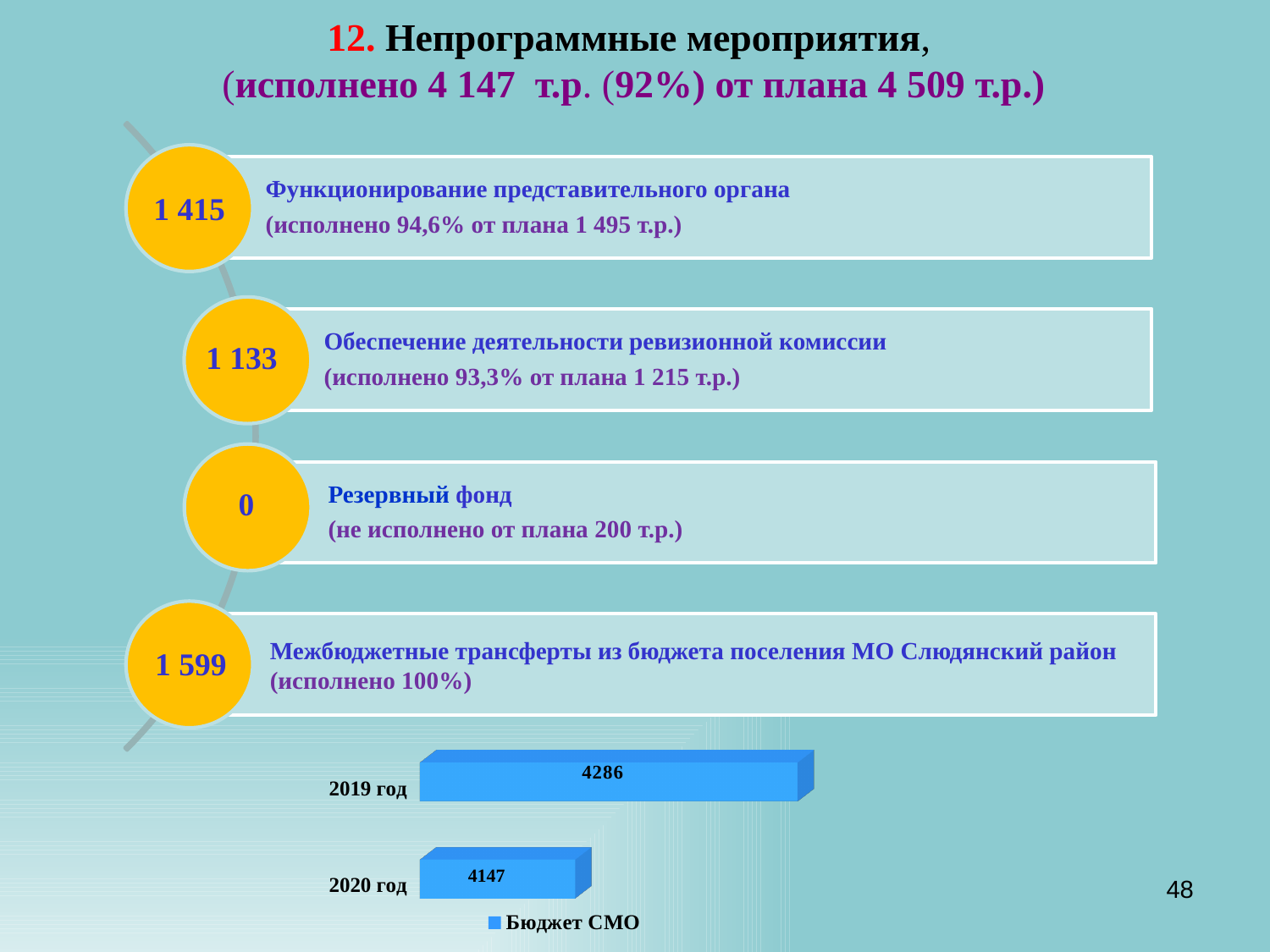

# 12. Непрограммные мероприятия, (исполнено 4 147  т.р. (92%) от плана 4 509 т.р.)
Функционирование представительного органа
(исполнено 94,6% от плана 1 495 т.р.)
Обеспечение деятельности ревизионной комиссии
(исполнено 93,3% от плана 1 215 т.р.)
Резервный фонд
(не исполнено от плана 200 т.р.)
Межбюджетные трансферты из бюджета поселения МО Слюдянский район
(исполнено 100%)
1 415
1 133
0
1 599

[unsupported chart]

48